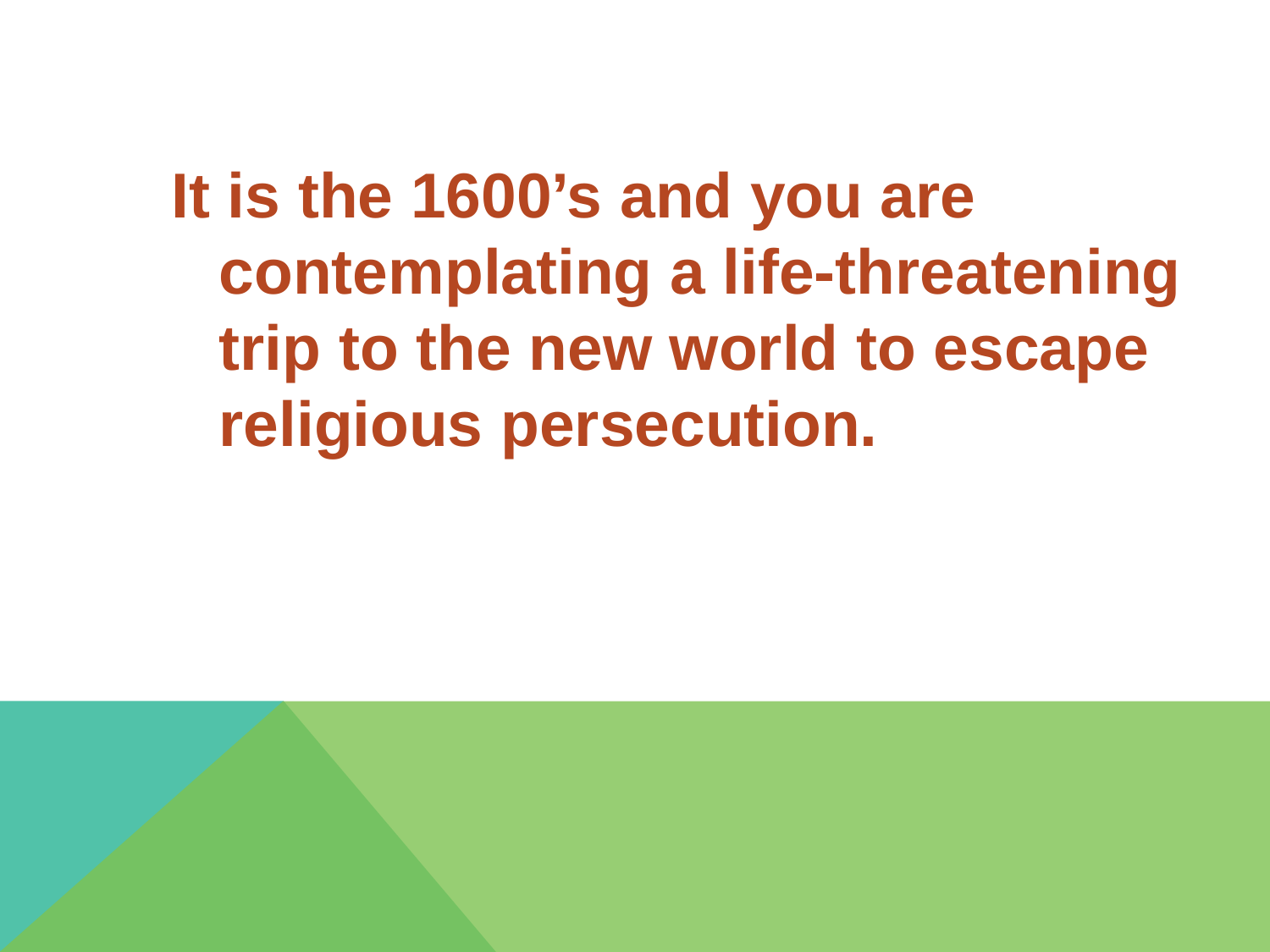

It is the 1600’s and you are contemplating a life-threatening trip to the new world to escape religious persecution.